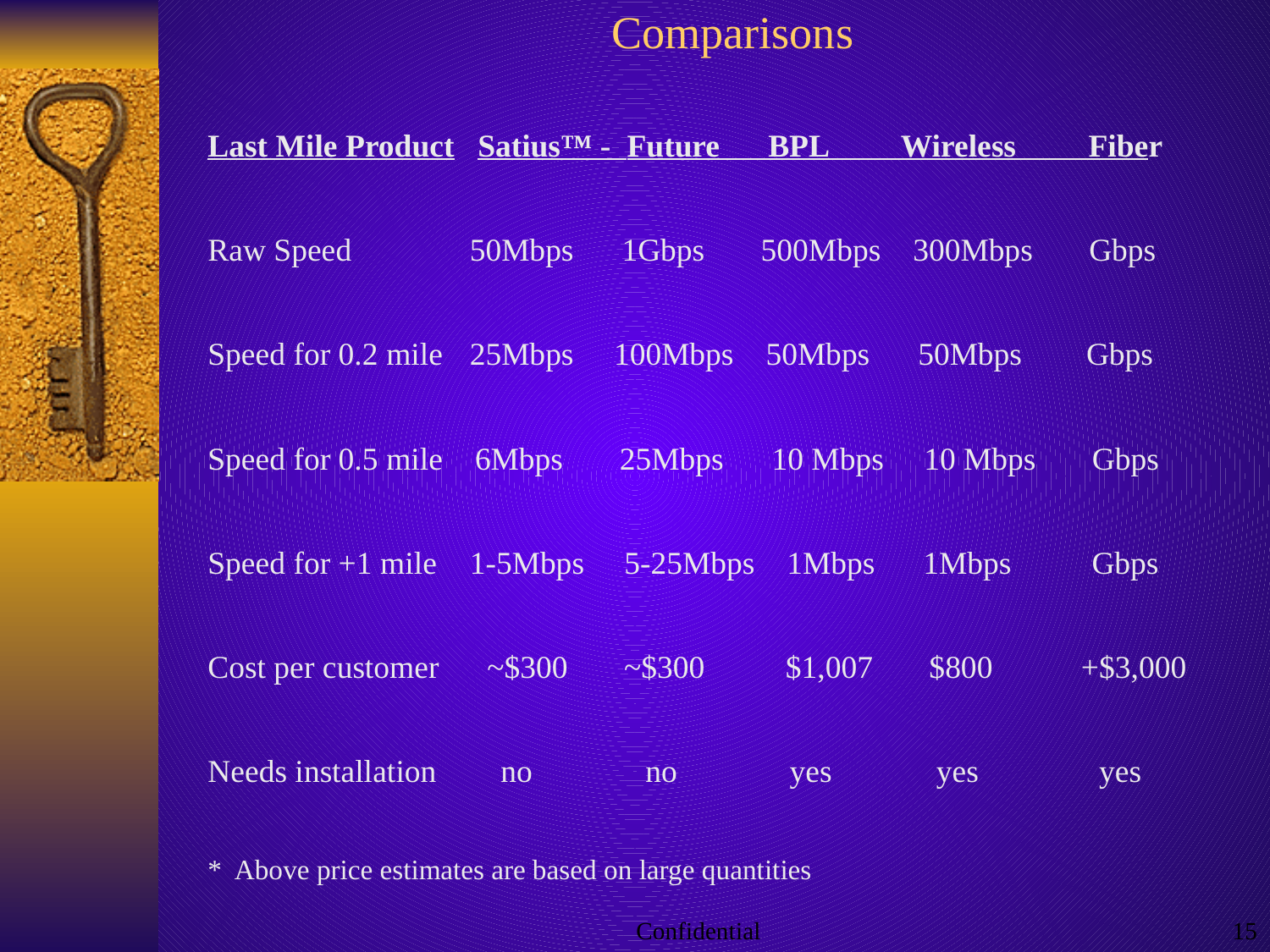

Comparisons

Last Mile Product	  Satius™ -  Future      BPL         Wireless         Fiber

Raw Speed             	 50Mbps      1Gbps       500Mbps    300Mbps       Gbps

Speed for 0.2 mile 	 25Mbps     100Mbps    50Mbps      50Mbps        Gbps

Speed for 0.5 mile    6Mbps       25Mbps      10 Mbps     10 Mbps       Gbps

Speed for +1 mile 	 1-5Mbps     5-25Mbps    1Mbps      1Mbps          Gbps

Cost per customer      ~$300       ~$300          $1,007       $800           +$3,000

Needs installation        no              no              yes             yes               yes

*  Above price estimates are based on large quantities